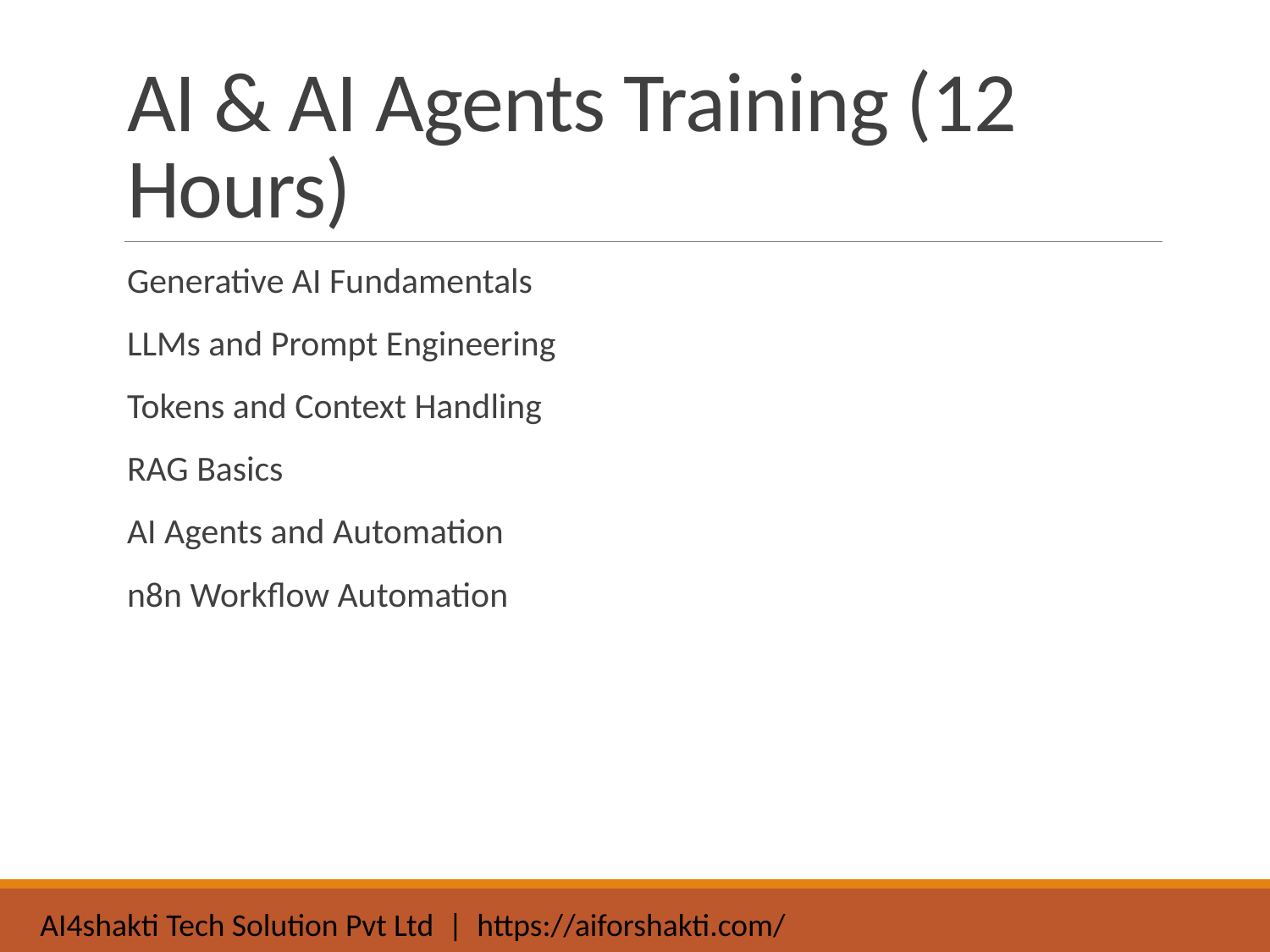

# AI & AI Agents Training (12 Hours)
Generative AI Fundamentals
LLMs and Prompt Engineering
Tokens and Context Handling
RAG Basics
AI Agents and Automation
n8n Workflow Automation
AI4shakti Tech Solution Pvt Ltd  |  https://aiforshakti.com/